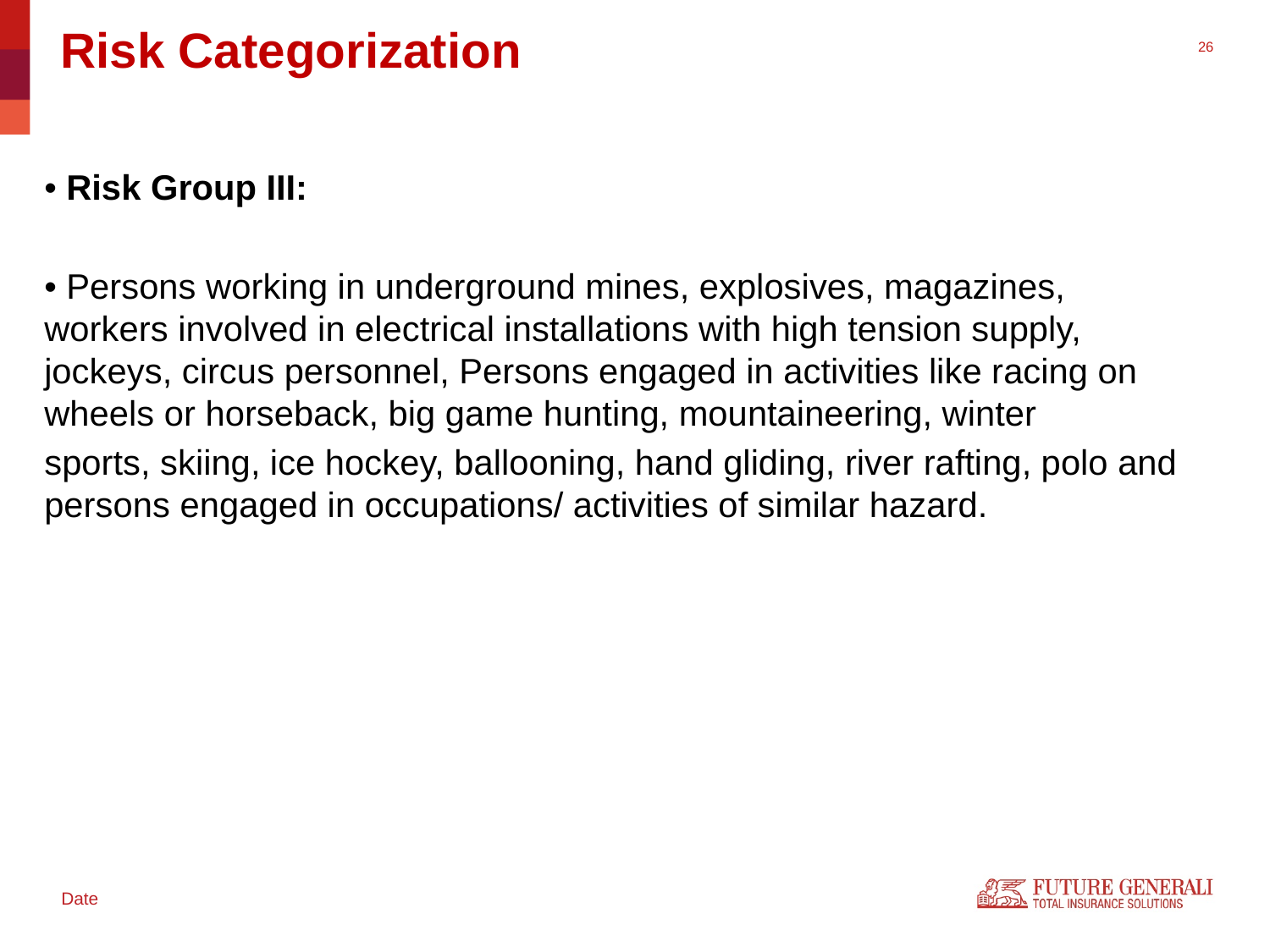

# Risk Categorization
• Risk Group III:

• Persons working in underground mines, explosives, magazines, workers involved in electrical installations with high tension supply, jockeys, circus personnel, Persons engaged in activities like racing on wheels or horseback, big game hunting, mountaineering, winter
sports, skiing, ice hockey, ballooning, hand gliding, river rafting, polo and persons engaged in occupations/ activities of similar hazard.